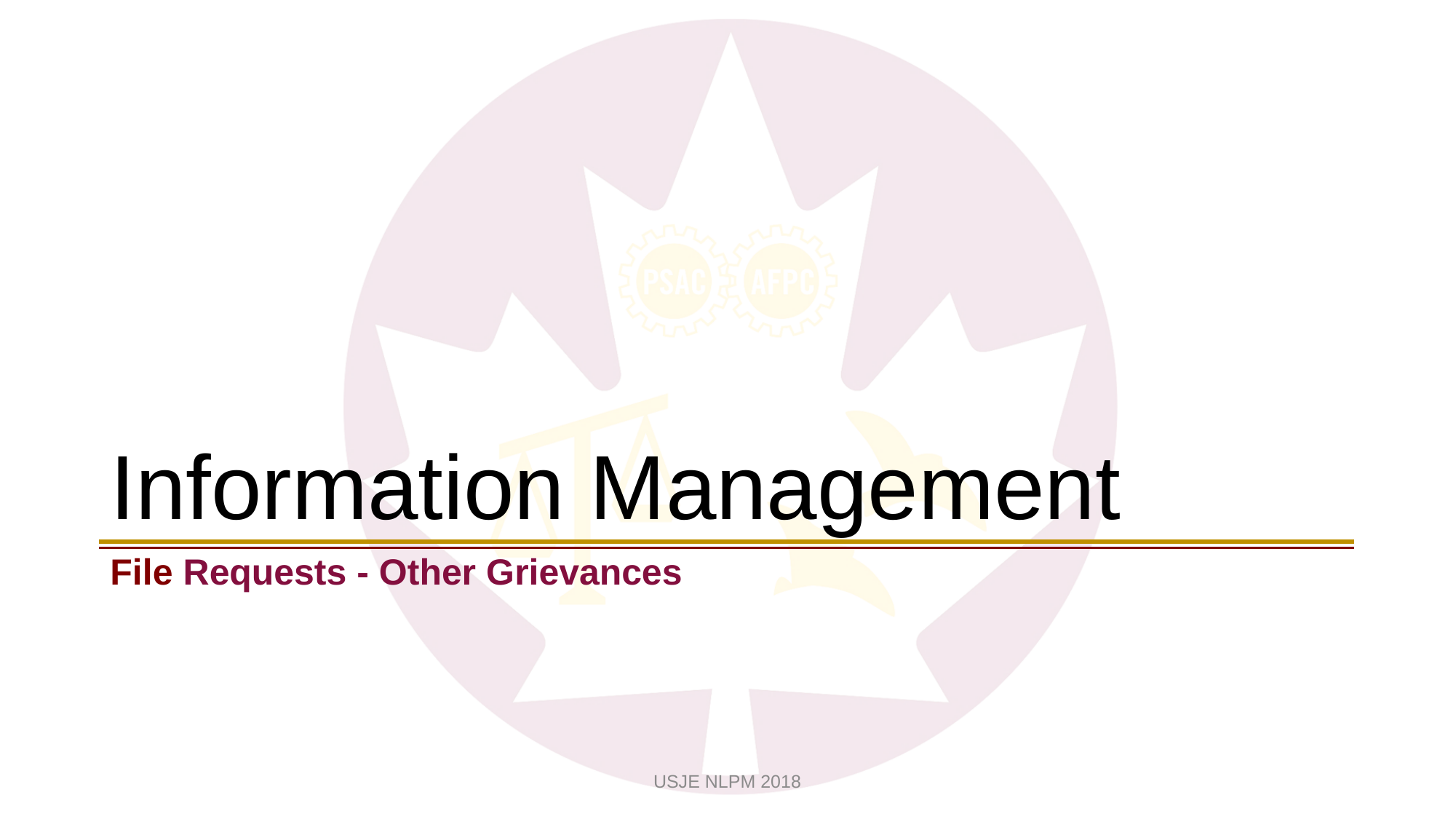

# Information Management
File Requests - Other Grievances

USJE NLPM 2018